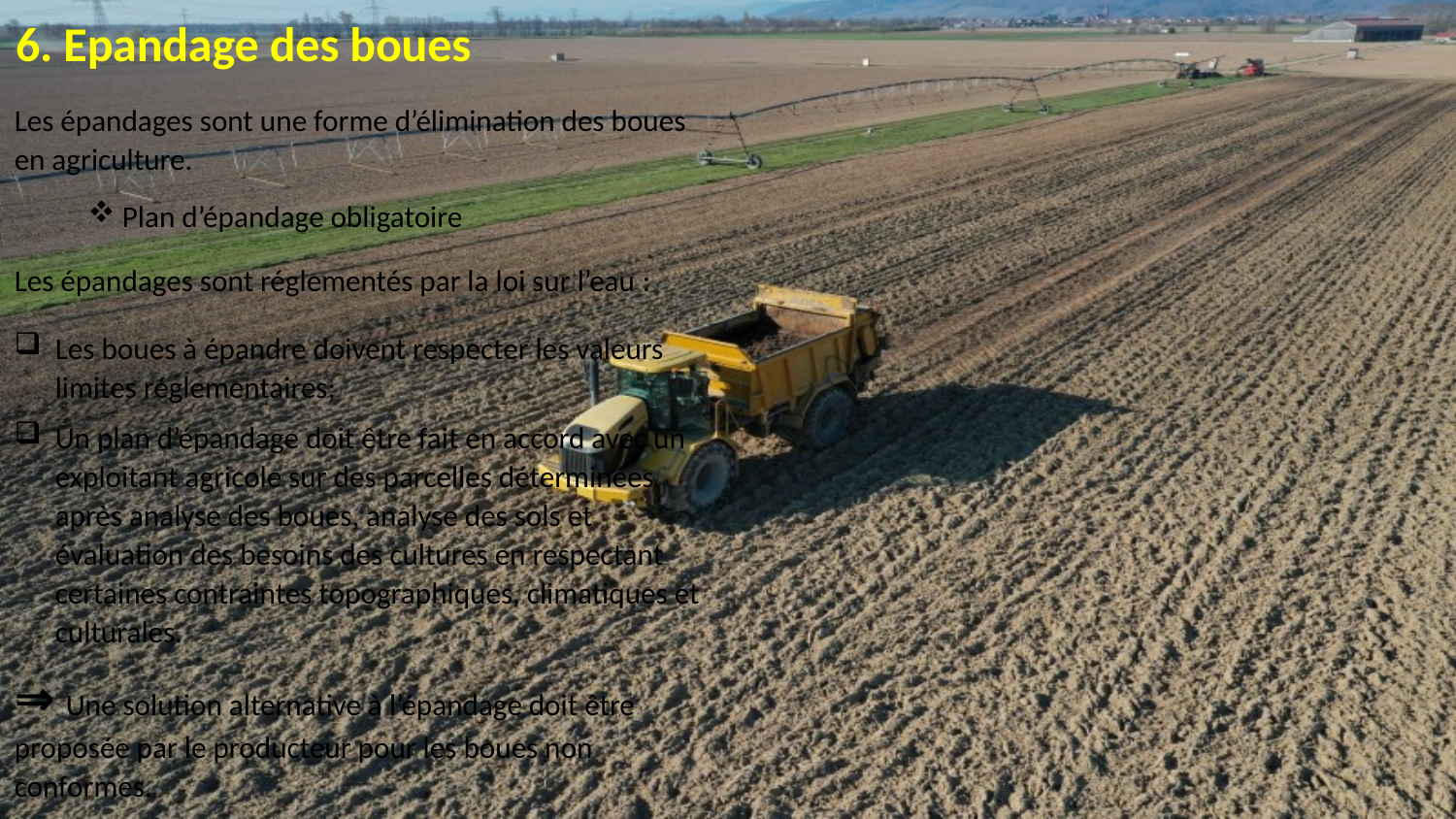

6. Epandage des boues
Les épandages sont une forme d’élimination des boues en agriculture.
Plan d’épandage obligatoire
Les épandages sont réglementés par la loi sur l’eau :
Les boues à épandre doivent respecter les valeurs limites réglementaires;
Un plan d’épandage doit être fait en accord avec un exploitant agricole sur des parcelles déterminées après analyse des boues, analyse des sols et évaluation des besoins des cultures en respectant certaines contraintes topographiques, climatiques et culturales.
⇒ Une solution alternative à l’épandage doit être proposée par le producteur pour les boues non conformes.